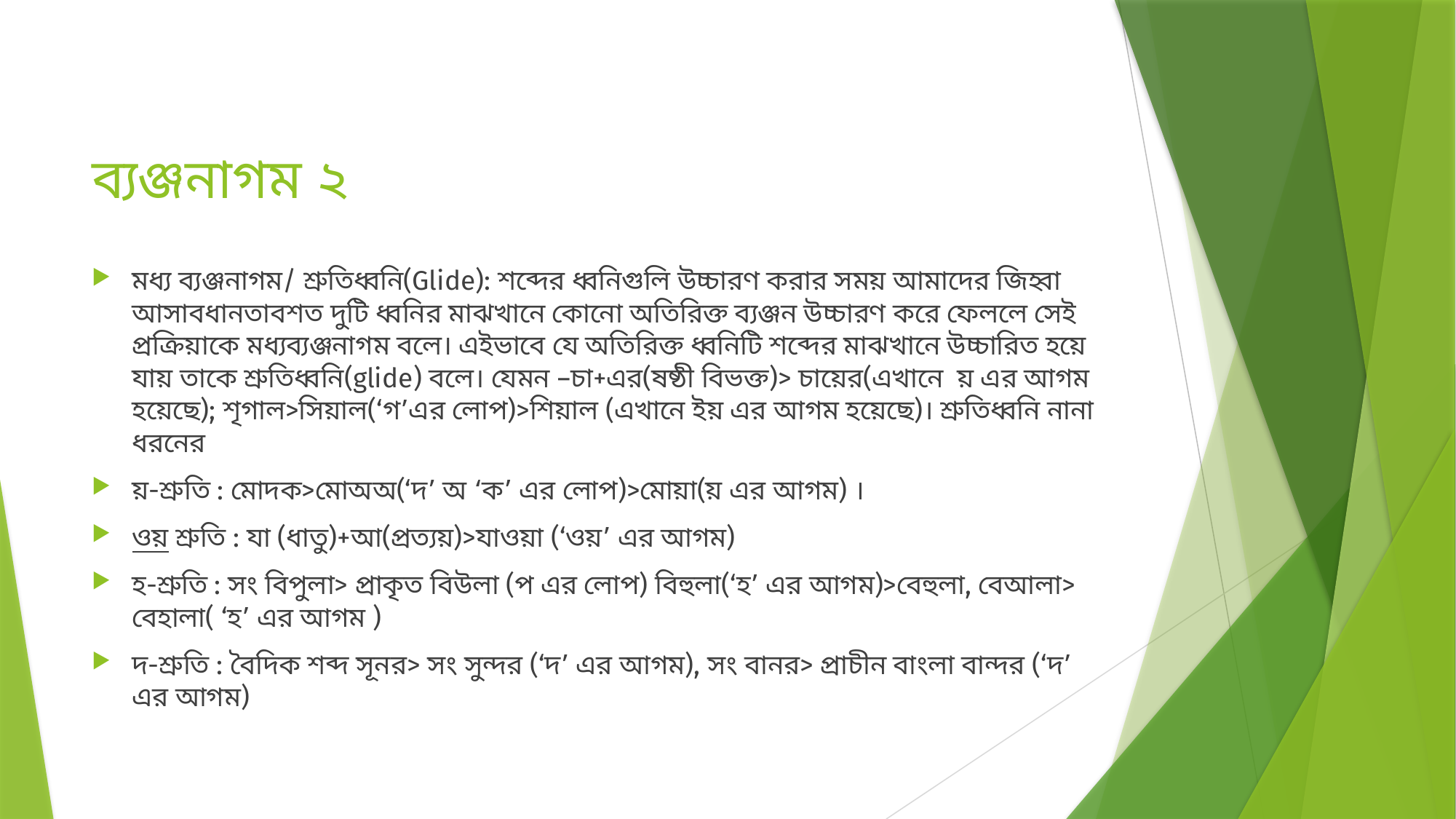

# ব্যঞ্জনাগম ২
মধ্য ব্যঞ্জনাগম/ শ্রুতিধ্বনি(Glide): শব্দের ধ্বনিগুলি উচ্চারণ করার সময় আমাদের জিহ্বা আসাবধানতাবশত দুটি ধ্বনির মাঝখানে কোনো অতিরিক্ত ব্যঞ্জন উচ্চারণ করে ফেললে সেই প্রক্রিয়াকে মধ্যব্যঞ্জনাগম বলে। এইভাবে যে অতিরিক্ত ধ্বনিটি শব্দের মাঝখানে উচ্চারিত হয়ে যায় তাকে শ্রুতিধ্বনি(glide) বলে। যেমন –চা+এর(ষষ্ঠী বিভক্ত)> চায়ের(এখানে  য় এর আগম হয়েছে); শৃগাল>সিয়াল(‘গ’এর লোপ)>শিয়াল (এখানে ইয় এর আগম হয়েছে)। শ্রুতিধ্বনি নানা ধরনের
য়-শ্রুতি : মোদক>মোঅঅ(‘দ’ অ ‘ক’ এর লোপ)>মোয়া(য় এর আগম) ।
ওয় শ্রুতি : যা (ধাতু)+আ(প্রত্যয়)>যাওয়া (‘ওয়’ এর আগম)
হ-শ্রুতি : সং বিপুলা> প্রাকৃত বিউলা (প এর লোপ) বিহুলা(‘হ’ এর আগম)>বেহুলা, বেআলা> বেহালা( ‘হ’ এর আগম )
দ-শ্রুতি : বৈদিক শব্দ সূনর> সং সুন্দর (‘দ’ এর আগম), সং বানর> প্রাচীন বাংলা বান্দর (‘দ’ এর আগম)